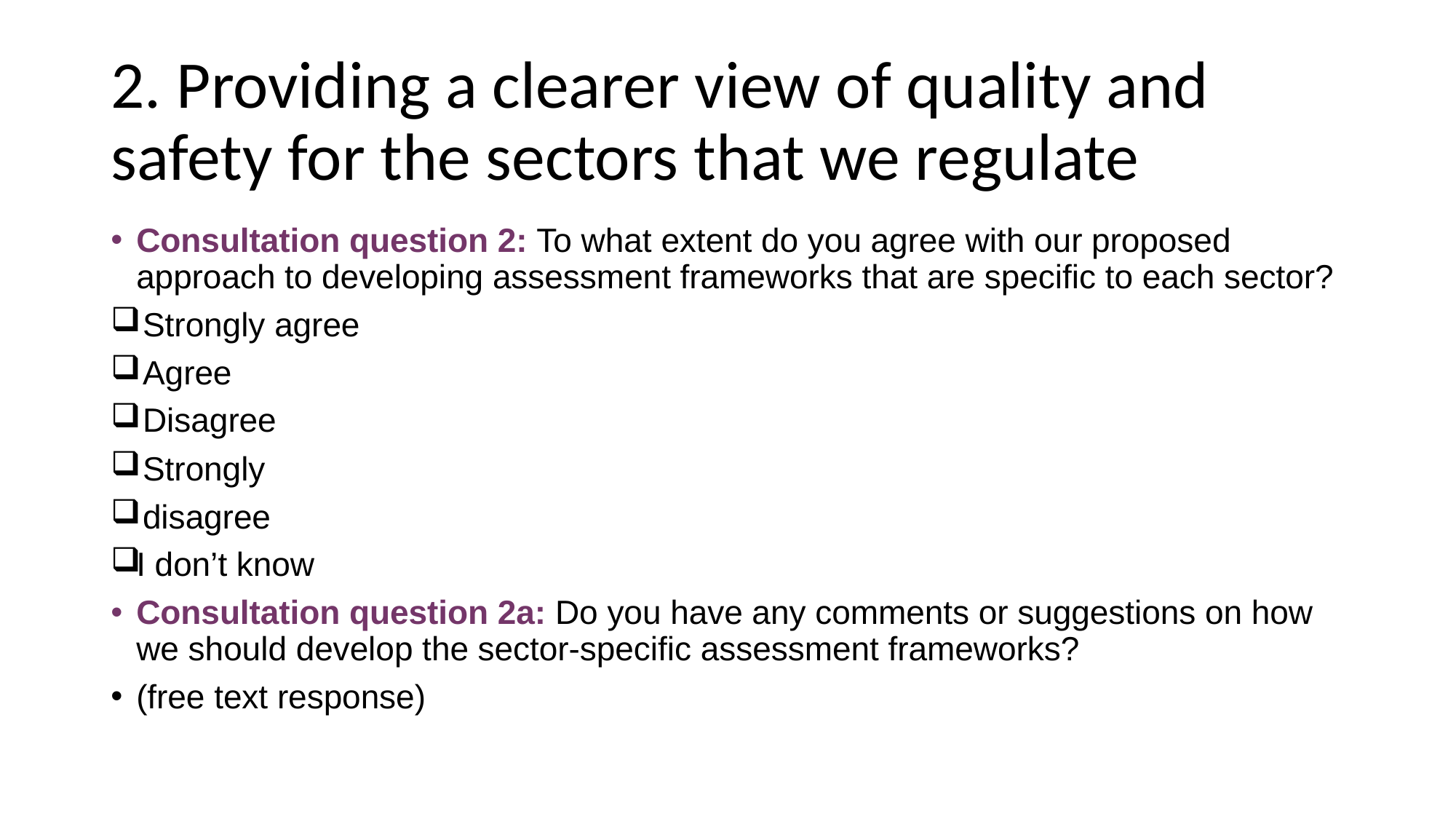

# 2. Providing a clearer view of quality and safety for the sectors that we regulate
Consultation question 2: To what extent do you agree with our proposed approach to developing assessment frameworks that are specific to each sector?
Strongly agree
Agree
Disagree
Strongly
disagree
I don’t know
Consultation question 2a: Do you have any comments or suggestions on how we should develop the sector-specific assessment frameworks?
(free text response)